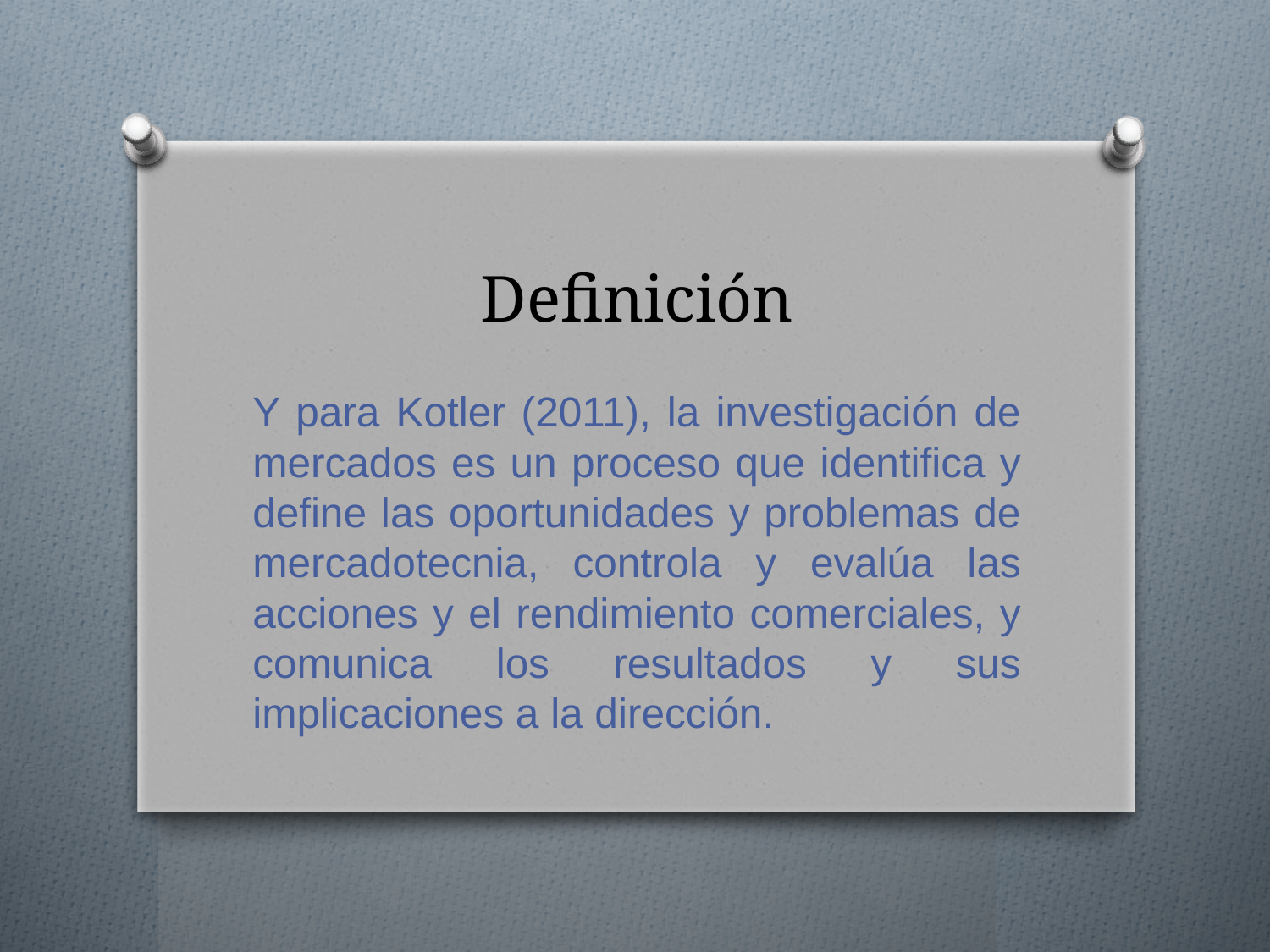

# Definición
Y para Kotler (2011), la investigación de mercados es un proceso que identifica y define las oportunidades y problemas de mercadotecnia, controla y evalúa las acciones y el rendimiento comerciales, y comunica los resultados y sus implicaciones a la dirección.